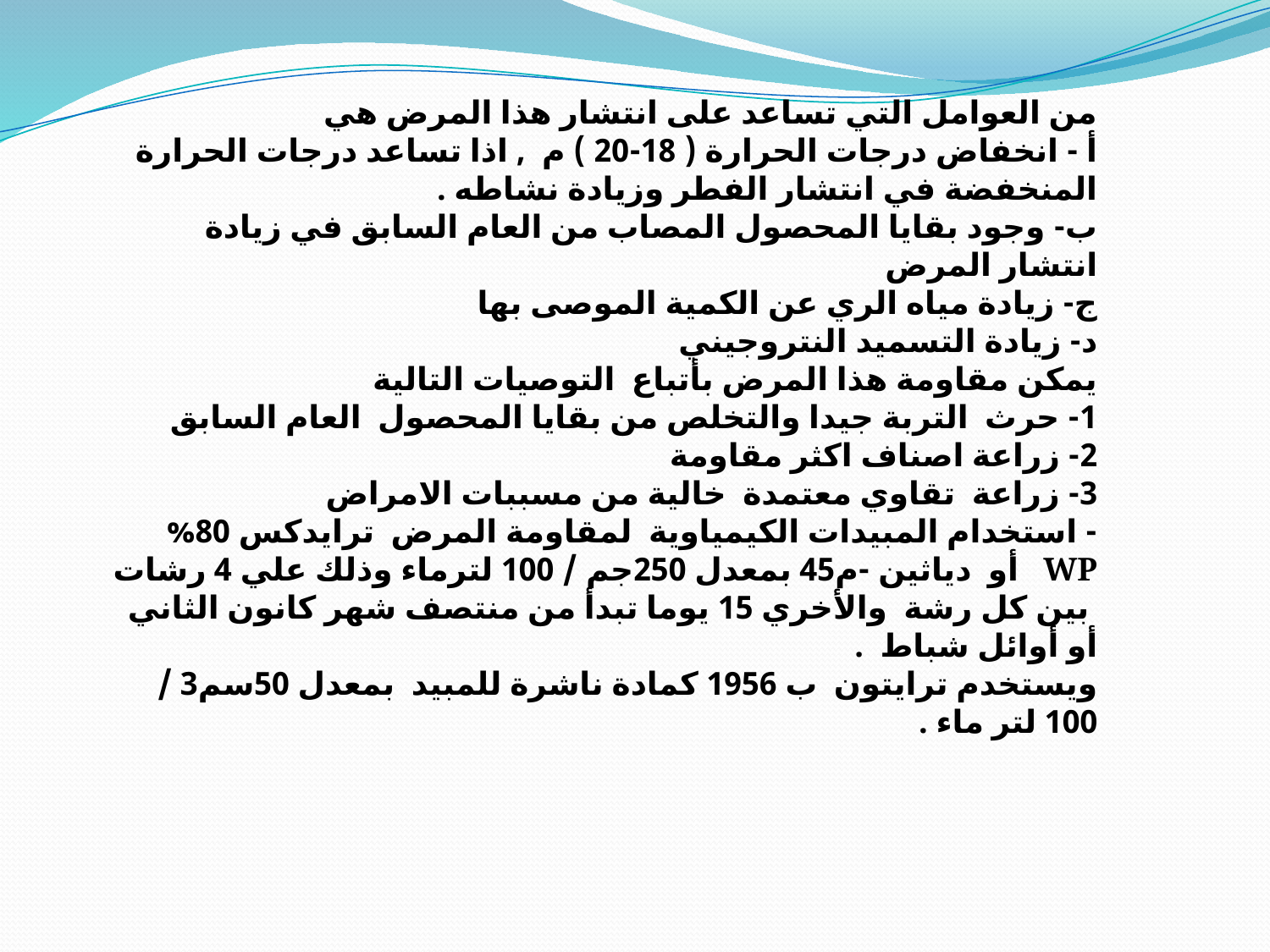

من العوامل التي تساعد على انتشار هذا المرض هي
أ - انخفاض درجات الحرارة ( 18-20 ) م  , اذا تساعد درجات الحرارة المنخفضة في انتشار الفطر وزيادة نشاطه .
ب- وجود بقايا المحصول المصاب من العام السابق في زيادة انتشار المرض
ج- زيادة مياه الري عن الكمية الموصى بها
د- زيادة التسميد النتروجيني
يمكن مقاومة هذا المرض بأتباع  التوصيات التالية
1- حرث  التربة جيدا والتخلص من بقايا المحصول  العام السابق
2- زراعة اصناف اكثر مقاومة
3- زراعة  تقاوي معتمدة  خالية من مسببات الامراض
- استخدام المبيدات الكيمياوية  لمقاومة المرض  ترايدكس 80% WP   أو  دياثين -م45 بمعدل 250جم / 100 لترماء وذلك علي 4 رشات  بين كل رشة  والأخري 15 يوما تبدأ من منتصف شهر كانون الثاني  أو أوائل شباط  .
ويستخدم ترايتون  ب 1956 كمادة ناشرة للمبيد  بمعدل 50سم3 / 100 لتر ماء .